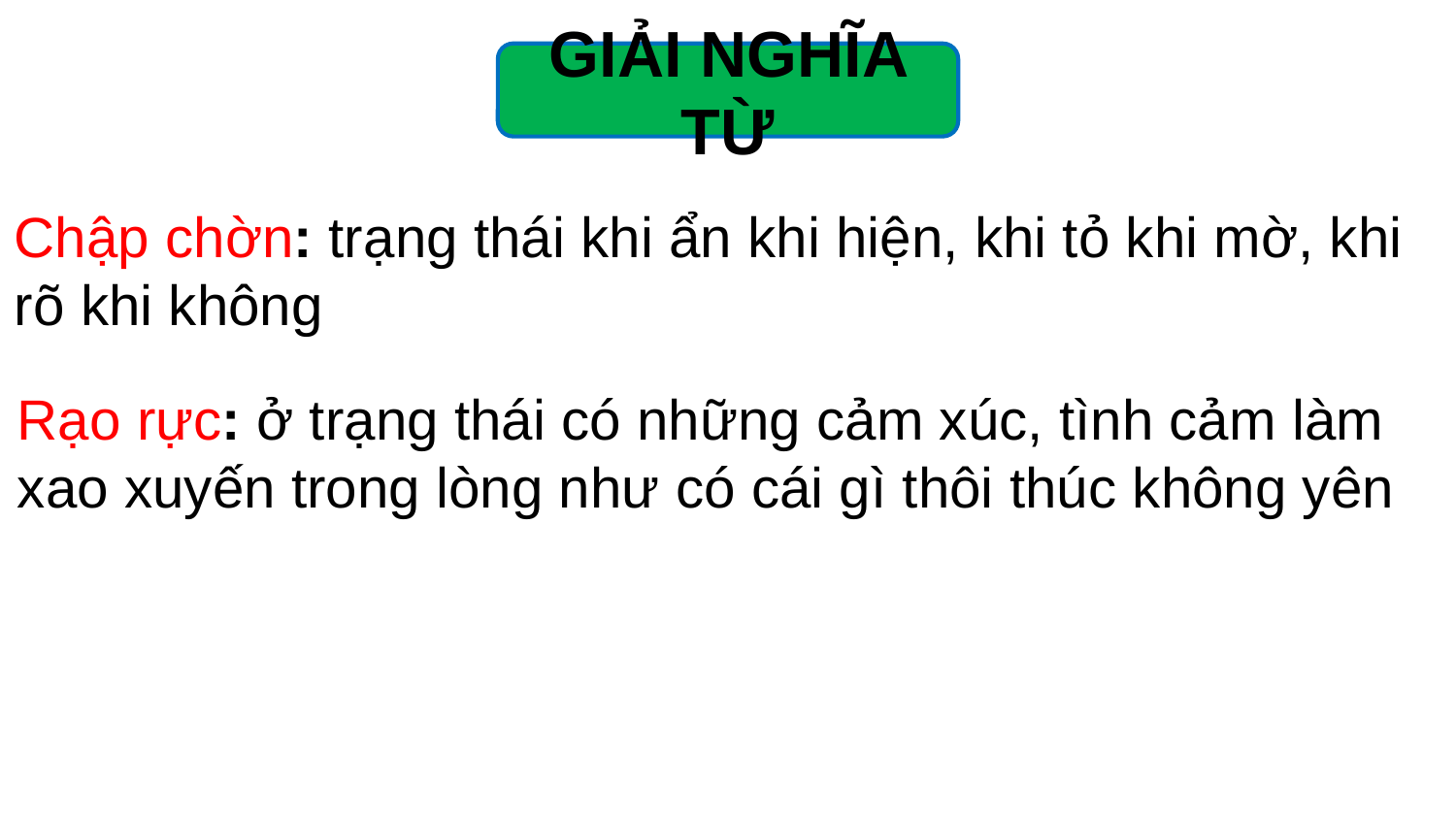

GIẢI NGHĨA TỪ
Chập chờn: trạng thái khi ẩn khi hiện, khi tỏ khi mờ, khi rõ khi không
Rạo rực: ở trạng thái có những cảm xúc, tình cảm làm xao xuyến trong lòng như có cái gì thôi thúc không yên